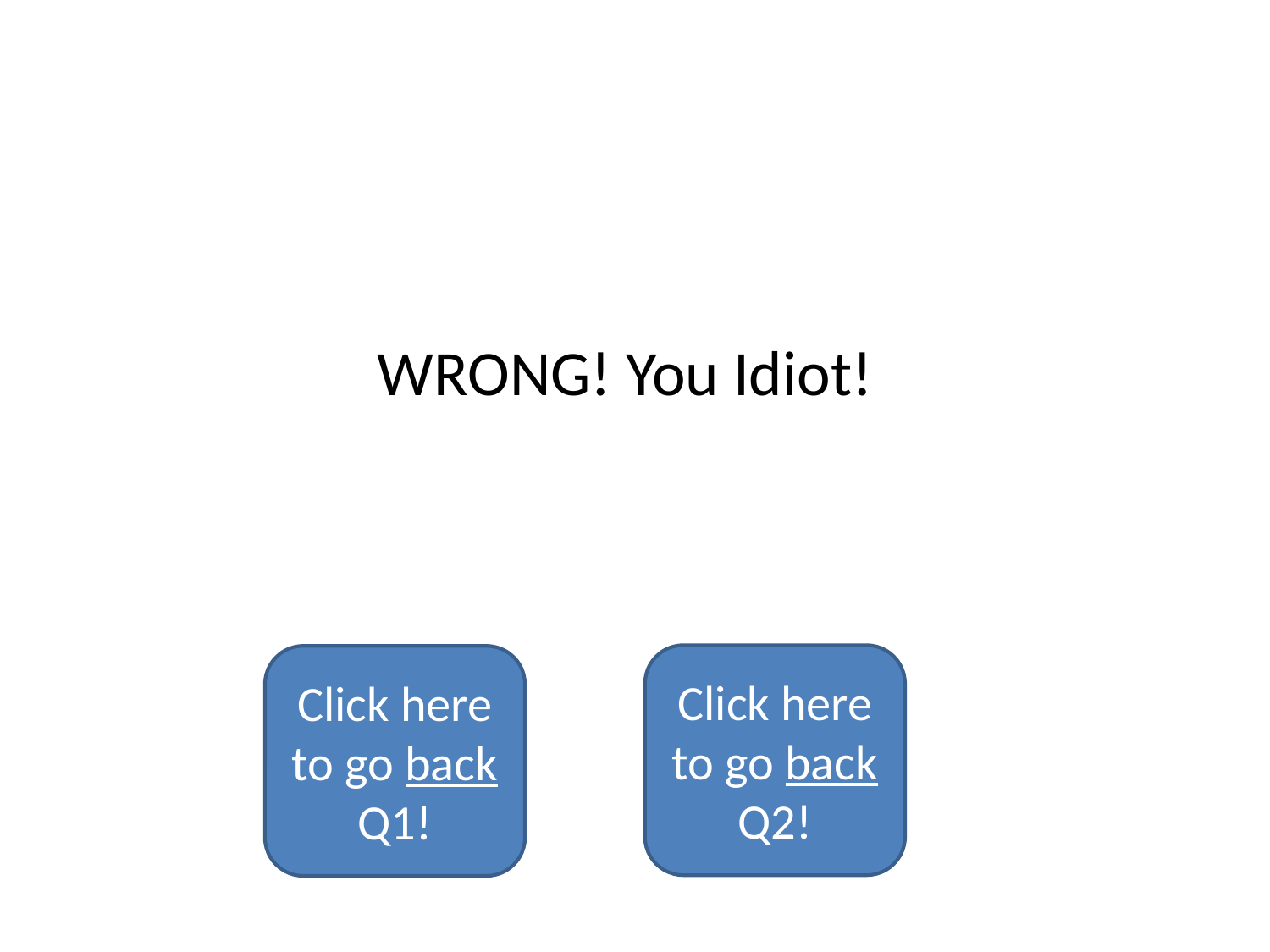

WRONG! You Idiot!
Click here to go back Q2!
Click here to go back Q1!